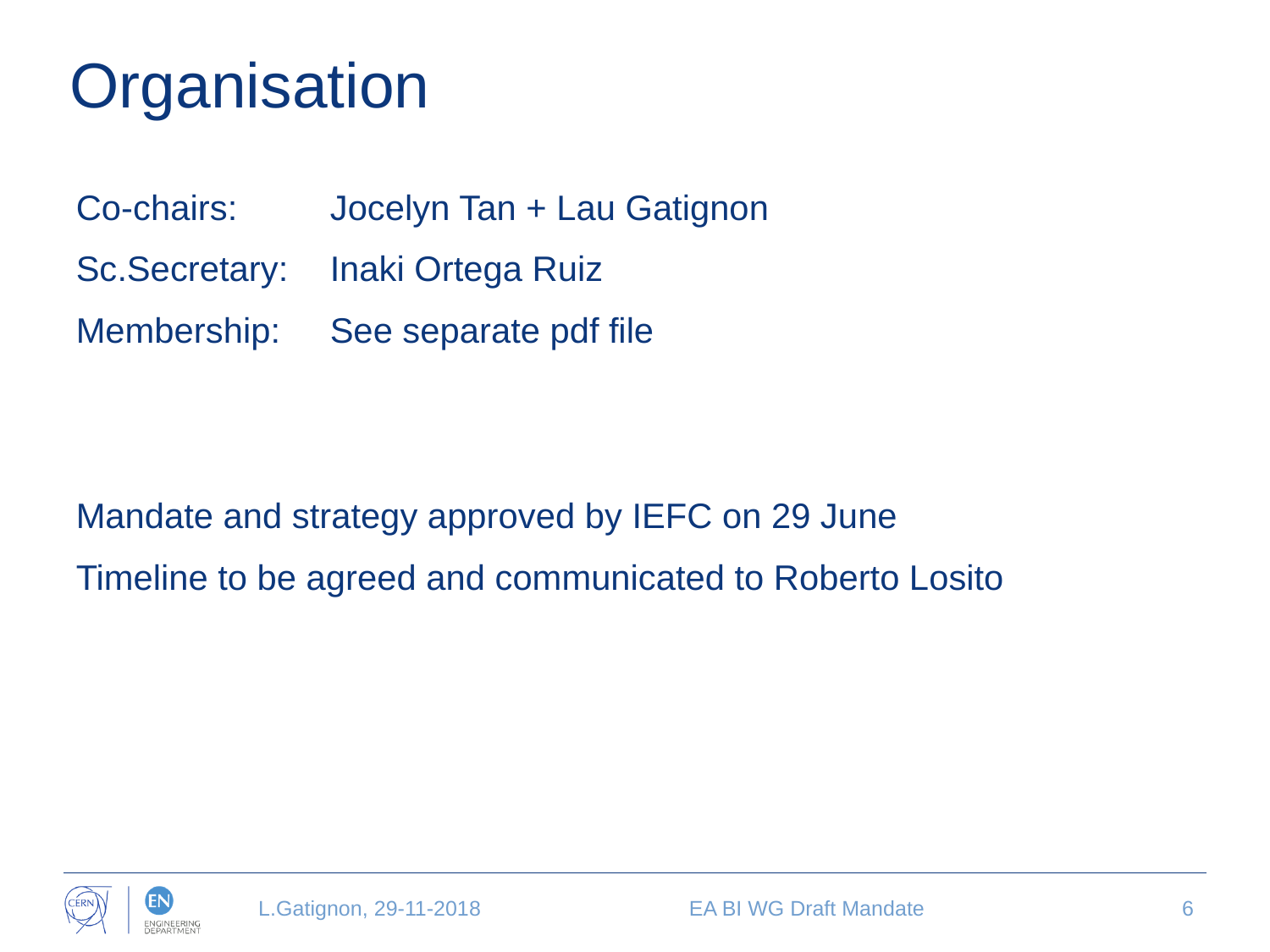

# Organisation
Co-chairs: 	Jocelyn Tan + Lau Gatignon
Sc.Secretary:	Inaki Ortega Ruiz
Membership: 	See separate pdf file

Mandate and strategy approved by IEFC on 29 June
Timeline to be agreed and communicated to Roberto Losito
L.Gatignon, 29-11-2018
EA BI WG Draft Mandate
6